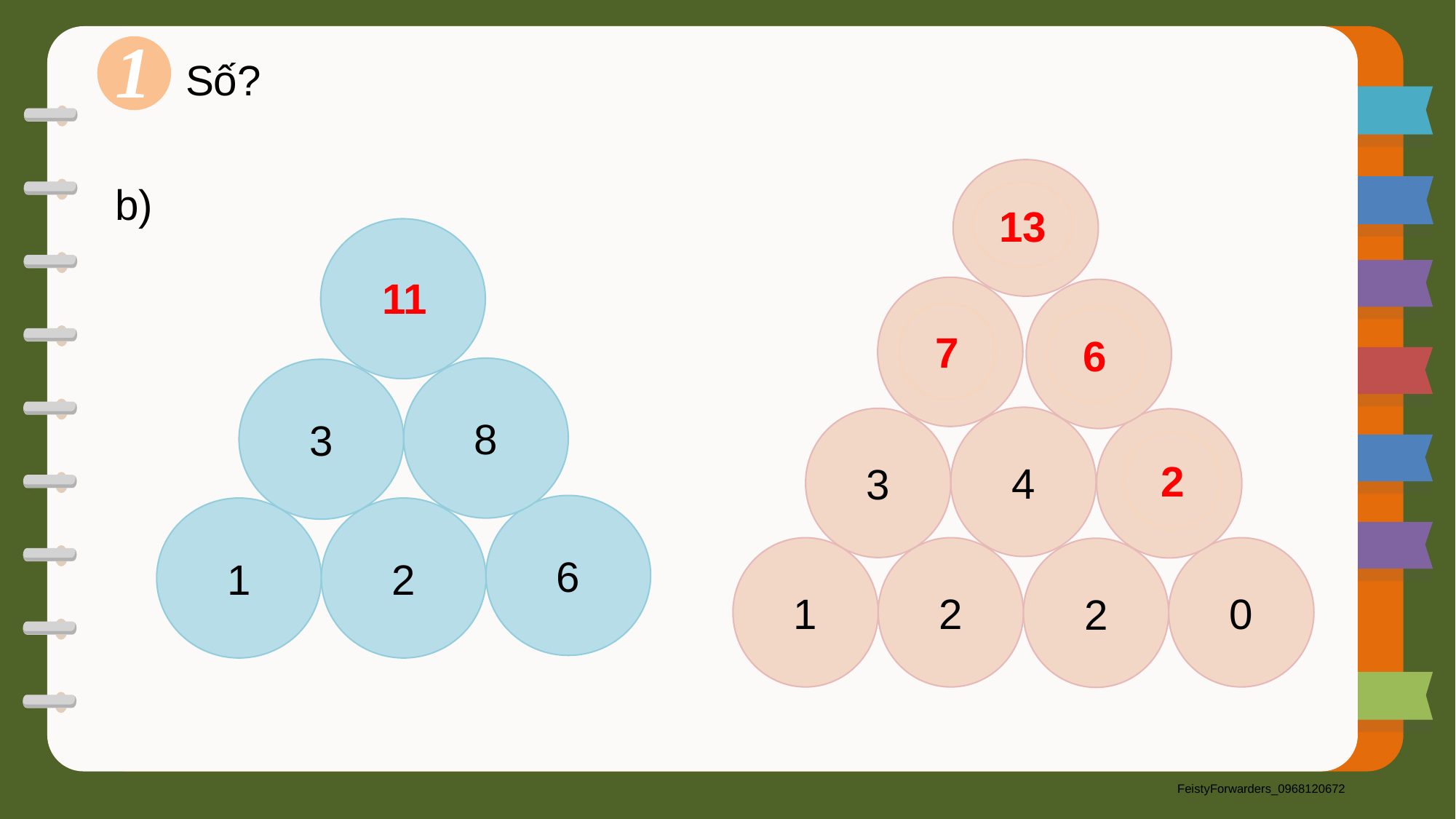

1

Số?
?
?
4
3
1
2
2
?
?
0
b)
13
?
8
3
6
1
2
11
7
6
2